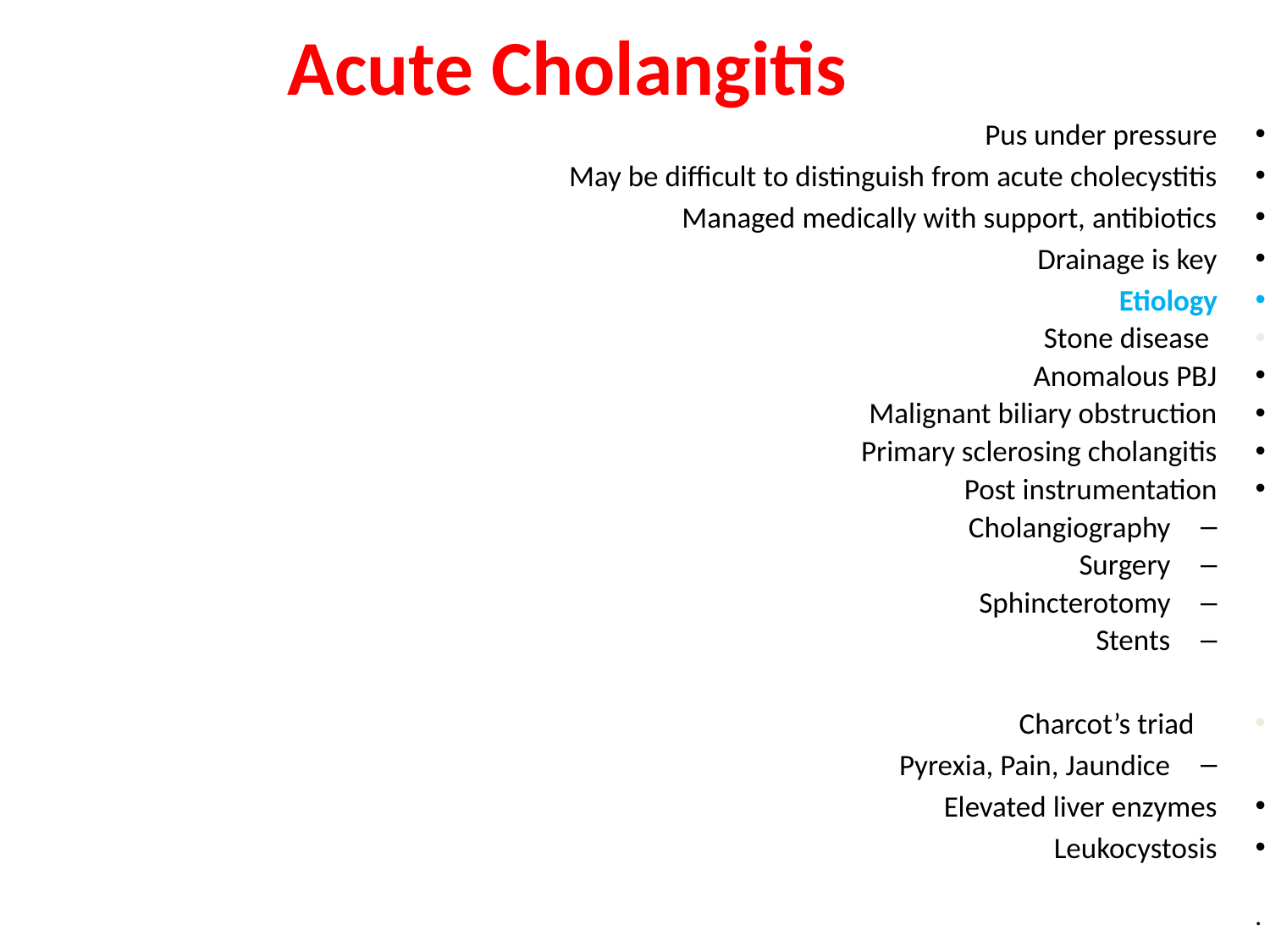

# Acute Cholangitis
Pus under pressure
May be difficult to distinguish from acute cholecystitis
Managed medically with support, antibiotics
Drainage is key
Etiology
 Stone disease
Anomalous PBJ
Malignant biliary obstruction
Primary sclerosing cholangitis
Post instrumentation
Cholangiography
Surgery
Sphincterotomy
Stents

   Charcot’s triad
Pyrexia, Pain, Jaundice
Elevated liver enzymes
Leukocystosis